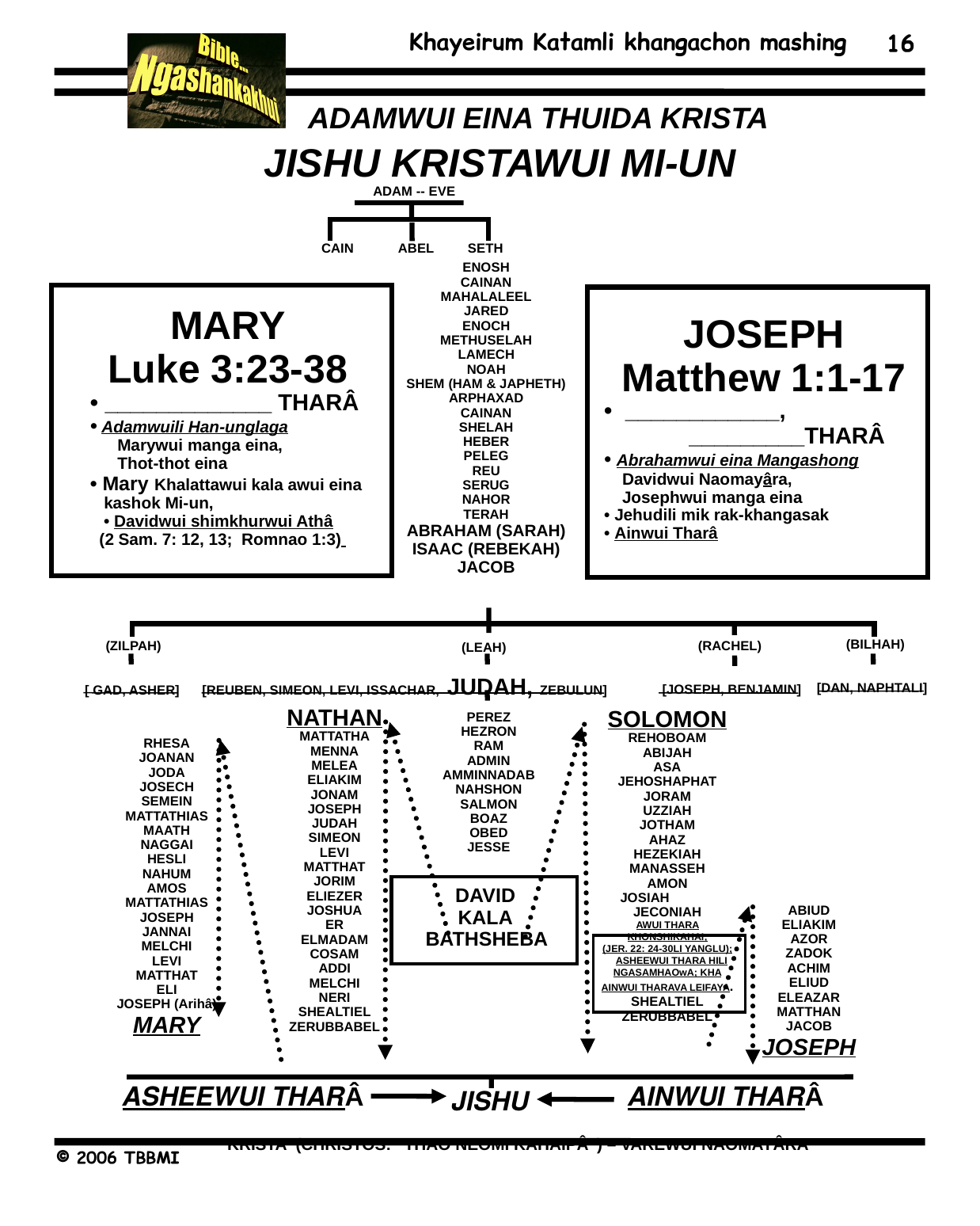

16
ADAMWUI EINA THUIDA KRISTA
JISHU KRISTAWUI MI-UN
ADAM -- EVE

CAIN            ABEL         SETH
ENOSH
CAINAN
MAHALALEEL
JARED
ENOCH
METHUSELAH
LAMECH
NOAH
SHEM (HAM & JAPHETH)
ARPHAXAD
CAINAN
SHELAH
HEBER
PELEG
REU
SERUG
NAHOR
TERAH
ABRAHAM (SARAH)
ISAAC (REBEKAH)
JACOB

JOSEPH
Matthew 1:1-17
•  ____________,
             _________THARÂ
• Abrahamwui eina Mangashong
    Davidwui Naomayâra,
    Josephwui manga eina
• Jehudili mik rak-khangasak
• Ainwui Tharâ

MARY
Luke 3:23-38
• _____________ THARÂ
• Adamwuili Han-unglaga
      Marywui manga eina,
      Thot-thot eina
• Mary Khalattawui kala awui eina
   kashok Mi-un,
   • Davidwui shimkhurwui Athâ
  (2 Sam. 7: 12, 13;  Romnao 1:3)

(BILHAH)
(ZILPAH)
(RACHEL)
(LEAH)

[REUBEN, SIMEON, LEVI, ISSACHAR,  JUDAH, ZEBULUN]

[DAN, NAPHTALI]

[JOSEPH, BENJAMIN]

 [ GAD, ASHER]

NATHAN
MATTATHA
MENNA
MELEA
ELIAKIM
JONAM
JOSEPH
JUDAH
SIMEON
LEVI
MATTHAT
JORIM
ELIEZER
JOSHUA
ER
ELMADAM
COSAM
ADDI
MELCHI
NERI
SHEALTIEL
ZERUBBABEL

PEREZ
HEZRON
RAM
ADMIN
AMMINNADAB
NAHSHON
SALMON
BOAZ
OBED
JESSE

SOLOMON
REHOBOAM
ABIJAH
ASA
JEHOSHAPHAT
JORAM
UZZIAH
JOTHAM
AHAZ
HEZEKIAH
MANASSEH
AMON
JOSIAH
JECONIAH
AWUI THARA KHONSHIKAHAI;
(JER. 22: 24-30LI YANGLU);
   ASHEEWUI THARA HILI NGASAMHAOwA; KHA AINWUI THARAVA LEIFAYA.
SHEALTIEL
ZERUBBABEL

RHESA
JOANAN
JODA
JOSECH
SEMEIN
MATTATHIAS
MAATH
NAGGAI
HESLI
NAHUM
AMOS
MATTATHIAS
JOSEPH
JANNAI
MELCHI
LEVI
MATTHAT
ELI
JOSEPH (Arihâ)
MARY

ABIUD
ELIAKIM
AZOR
ZADOK
ACHIM
ELIUD
ELEAZAR
MATTHAN
JACOB
JOSEPH

DAVID
KALA
        BATHSHEBA

ASHEEWUI THARÂ
AINWUI THARÂ

JISHU

KRISTA  (CHRISTOS: “THAO NEOMI KAHAIPÂ”) – VAREWUI NAOMAYÂRA